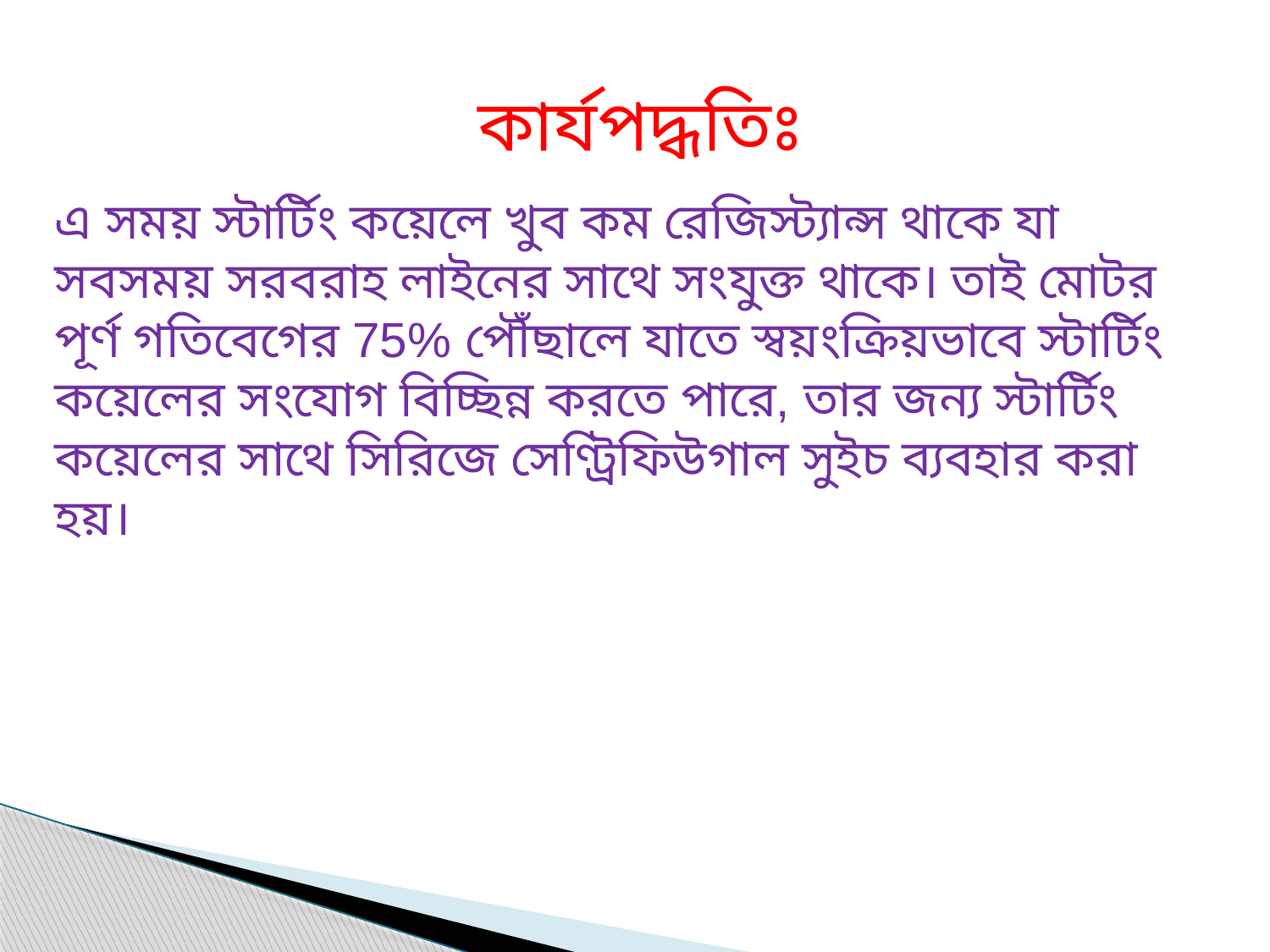

কার্যপদ্ধতিঃ
এ সময় স্টার্টিং কয়েলে খুব কম রেজিস্ট্যান্স থাকে যা সবসময় সরবরাহ লাইনের সাথে সংযুক্ত থাকে। তাই মোটর পূর্ণ গতিবেগের 75% পৌঁছালে যাতে স্বয়ংক্রিয়ভাবে স্টার্টিং কয়েলের সংযোগ বিচ্ছিন্ন করতে পারে, তার জন্য স্টার্টিং কয়েলের সাথে সিরিজে সেণ্ট্রিফিউগাল সুইচ ব্যবহার করা হয়।